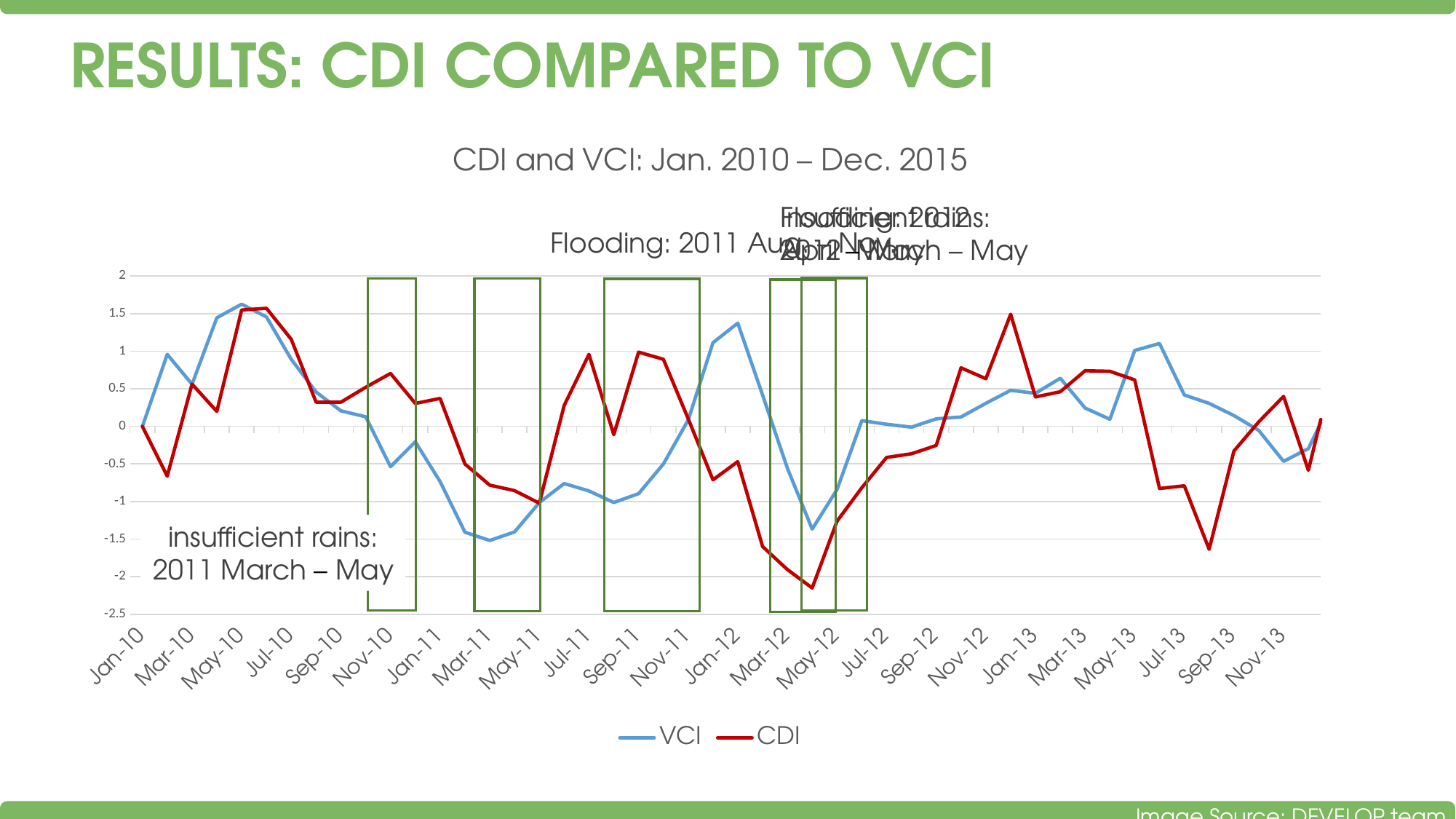

RESULTS: CDI COMPARED TO VCI

### Chart: CDI and VCI: Jan. 2010 – Dec. 2015

| Category | VCI | CDI |
|---|---|---|
| 40179 | None | None |
| 40210 | 0.9585046987014291 | -0.6630024780302525 |
| 40238 | 0.560517674183852 | 0.5622804869237358 |
| 40269 | 1.4442756383218838 | 0.19969152174150054 |
| 40299 | 1.625563487755429 | 1.5487560558029947 |
| 40330 | 1.4555920358480752 | 1.5707350562024842 |
| 40360 | 0.8917988737469906 | 1.1583682459555624 |
| 40391 | 0.4565504107740737 | 0.3221474453142935 |
| 40422 | 0.2068961577785291 | 0.3219330169096683 |
| 40452 | 0.12792493406030603 | 0.5197217439156472 |
| 40483 | -0.5364642211105962 | 0.7046246821657813 |
| 40513 | -0.20567779591582885 | 0.3050669946478168 |
| 40544 | -0.7345598149949242 | 0.37203001071683744 |
| 40575 | -1.408266562260919 | -0.5010021001553602 |
| 40603 | -1.518478284262988 | -0.7817505938158247 |
| 40634 | -1.404510586495111 | -0.855214842444212 |
| 40664 | -1.0142598635544844 | -1.0217311903115776 |
| 40695 | -0.7606623987740808 | 0.27864703076877934 |
| 40725 | -0.8589062322443237 | 0.9576837114788507 |
| 40756 | -1.0128416797165345 | -0.11066753743432833 |
| 40787 | -0.8958272194142157 | 0.9874271228010688 |
| 40817 | -0.5003509982162986 | 0.8923951385691644 |
| 40848 | 0.08511495088694268 | 0.10117207761854832 |
| 40878 | 1.112686979319268 | -0.711707609693495 |
| 40909 | 1.3740164830626997 | -0.4695049074311931 |
| 40940 | 0.4164242406024042 | -1.5990620862898683 |
| 40969 | -0.5573604760884558 | -1.9047438126273541 |
| 41000 | -1.3670976502472125 | -2.1504506875744447 |
| 41030 | -0.8411417217965951 | -1.2615955373416559 |
| 41061 | 0.07713373701758419 | -0.8165906429938952 |
| 41091 | 0.02870103315022582 | -0.41369998647068634 |
| 41122 | -0.010440144054585794 | -0.36497027670877225 |
| 41153 | 0.10065660070647035 | -0.25375341411648106 |
| 41183 | 0.1254282995435547 | 0.7790623485494809 |
| 41214 | 0.3068481156177823 | 0.633939512408021 |
| 41244 | 0.47973052799917537 | 1.4917418112293857 |
| 41275 | 0.44046324436576734 | 0.39176676580169606 |
| 41306 | 0.6405346384356143 | 0.46093353027556583 |
| 41334 | 0.24408720091840194 | 0.7398382224591097 |
| 41365 | 0.09495334015301257 | 0.733227557499376 |
| 41395 | 1.0099461877126066 | 0.6182626515592331 |
| 41426 | 1.103047864706993 | -0.8262716638858523 |
| 41456 | 0.41797797929454916 | -0.7907306255160863 |
| 41487 | 0.3061332618018109 | -1.635858031860764 |
| 41518 | 0.14406793707361154 | -0.3277753805832788 |
| 41548 | -0.053402063864860454 | 0.059737087297751304 |
| 41579 | -0.4653554713128026 | 0.3992605496794731 |
| 41609 | -0.2955148354401539 | -0.5849826583166 |
| 41640 | 0.386482248056199 | 0.7693759251369187 |
| 41671 | 0.27492184344363635 | 0.29848323889718337 |
| 41699 | -0.08488136385643058 | 0.40920923428985057 |
| 41730 | 0.16489132736843032 | 0.0995398050501123 |
| 41760 | 0.34239997470980443 | -0.8881751097280661 |
| 41791 | 0.06699501424297616 | -0.2767606319261351 |
| 41821 | -0.4052207494638697 | 0.8405124178523541 |
| 41852 | -0.6594729421441706 | -0.3743410194450366 |
| 41883 | -0.5205251223851627 | 0.33506040660514763 |
| 41913 | -0.08970895094086366 | 0.06518626549763487 |
| 41944 | -0.2766602237238487 | 0.6566360568150089 |
| 41974 | 0.17387635120484599 | 0.0050443229045947224 |
| 42005 | 0.1418322001490538 | 0.5976150670090086 |
| 42036 | -0.6579184367753669 | -0.4517523478529557 |
| 42064 | -1.3247455148060896 | -0.6528929264848267 |
| 42095 | -1.5615020878896246 | -0.4994876039770506 |
| 42125 | -0.564927901326004 | -0.9756604416520677 |
| 42156 | 0.5627120729861459 | 0.5180765255759426 |
| 42186 | 0.4848850629560939 | 0.8305873511501343 |
| 42217 | 0.33262125668997133 | 0.46042215312878987 |
| 42248 | -0.16112638546680857 | -0.5013751080173312 |
| 42278 | -0.7516249702521653 | -0.639405420343619 |
| 42309 | -1.1751039351551826 | 0.051055211404933826 |
| 42339 | 0.13718927751766197 | 0.9089469570877092 |
Flooding: 2012  April – May

Insufficient rains: 2012  March – May

Flooding: 2011 Aug. – Nov.

insufficient rains: 2010 Oct – Dec

insufficient rains: 2011 March – May
km
2
5
Image Source: DEVELOP team